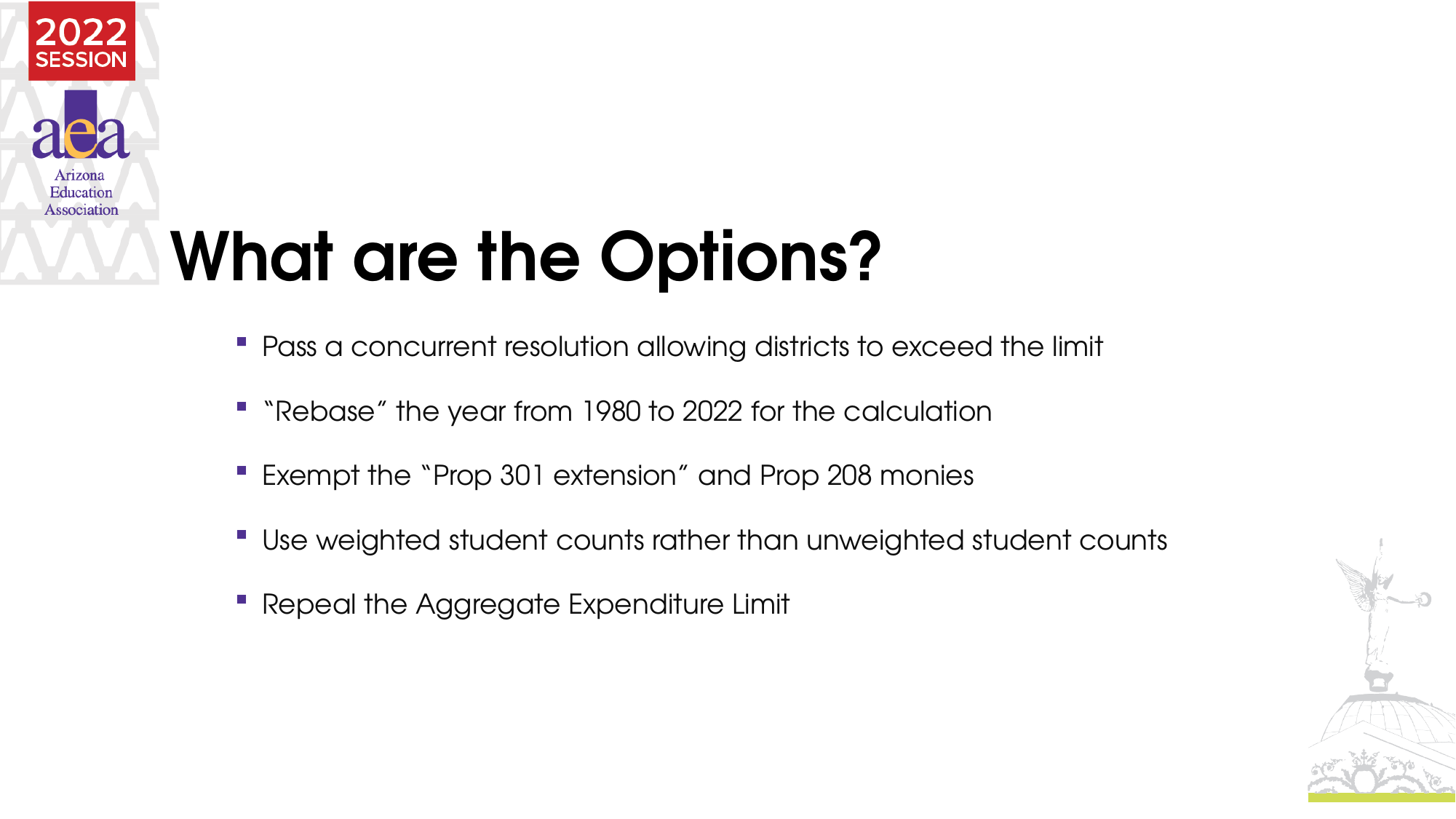

# What are the Options?
Pass a concurrent resolution allowing districts to exceed the limit
“Rebase” the year from 1980 to 2022 for the calculation
Exempt the “Prop 301 extension” and Prop 208 monies
Use weighted student counts rather than unweighted student counts
Repeal the Aggregate Expenditure Limit